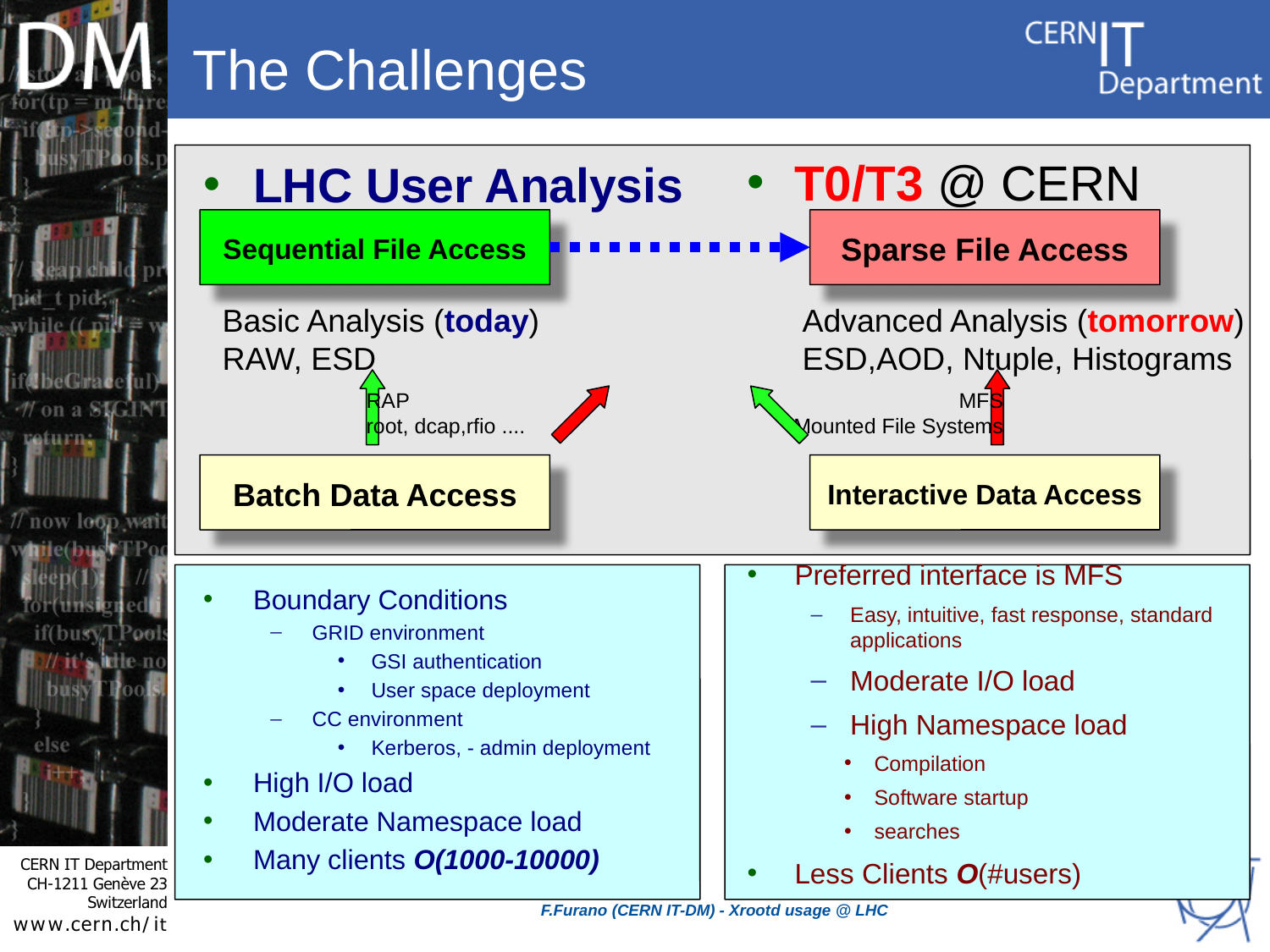

# The Challenges

LHC User Analysis
Boundary Conditions
GRID environment
GSI authentication
User space deployment
CC environment
Kerberos, - admin deployment
High I/O load
Moderate Namespace load
Many clients O(1000-10000)
T0/T3 @ CERN
Preferred interface is MFS
Easy, intuitive, fast response, standard applications
Moderate I/O load
High Namespace load
Compilation
Software startup
searches
Less Clients O(#users)
Sequential File Access
Sparse File Access
Basic Analysis (today)
RAW, ESD
Advanced Analysis (tomorrow)
ESD,AOD, Ntuple, Histograms
RAP
root, dcap,rfio ....
MFS
                                          Mounted File Systems

Batch Data Access
Interactive Data Access

F.Furano (CERN IT-DM) - Xrootd usage @ LHC